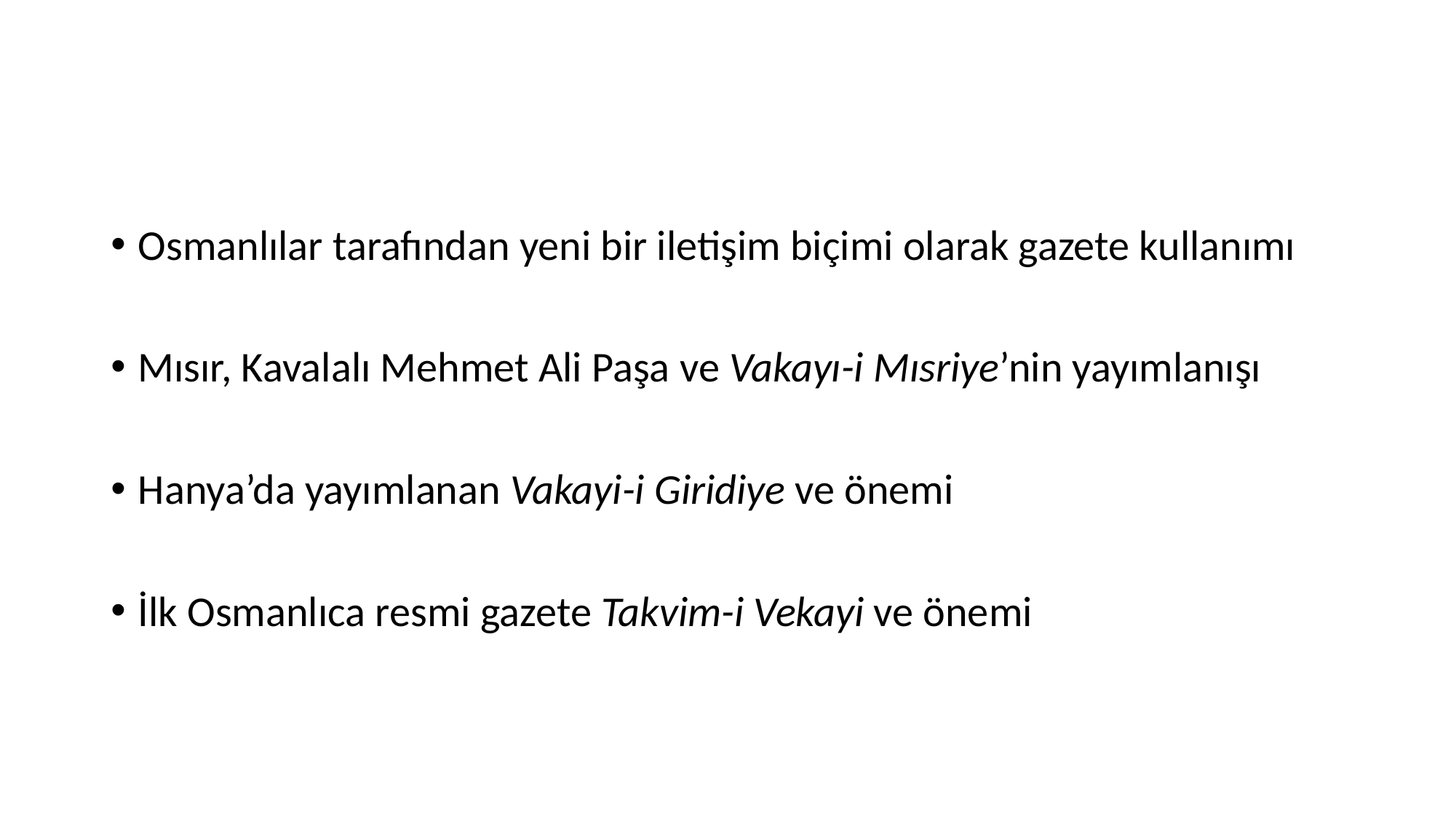

#
Osmanlılar tarafından yeni bir iletişim biçimi olarak gazete kullanımı

Mısır, Kavalalı Mehmet Ali Paşa ve Vakayı-i Mısriye’nin yayımlanışı

Hanya’da yayımlanan Vakayi-i Giridiye ve önemi

İlk Osmanlıca resmi gazete Takvim-i Vekayi ve önemi